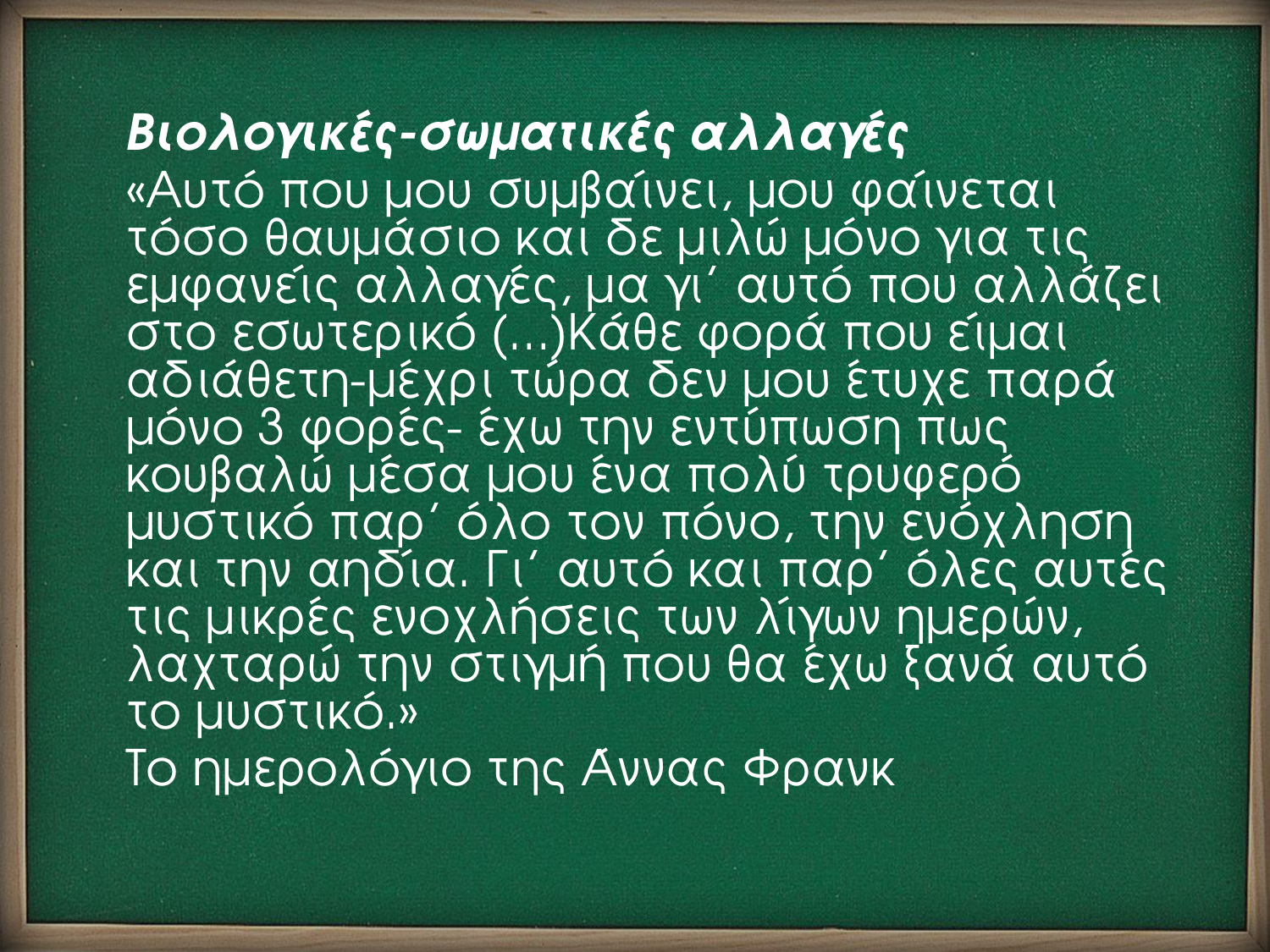

Βιολογικές-σωματικές αλλαγές
	«Αυτό που μου συμβαίνει, μου φαίνεται τόσο θαυμάσιο και δε μιλώ μόνο για τις εμφανείς αλλαγές, μα γι’ αυτό που αλλάζει στο εσωτερικό (…)Κάθε φορά που είμαι αδιάθετη-μέχρι τώρα δεν μου έτυχε παρά μόνο 3 φορές- έχω την εντύπωση πως κουβαλώ μέσα μου ένα πολύ τρυφερό μυστικό παρ’ όλο τον πόνο, την ενόχληση και την αηδία. Γι’ αυτό και παρ’ όλες αυτές τις μικρές ενοχλήσεις των λίγων ημερών, λαχταρώ την στιγμή που θα έχω ξανά αυτό το μυστικό.»
	Το ημερολόγιο της Άννας Φρανκ